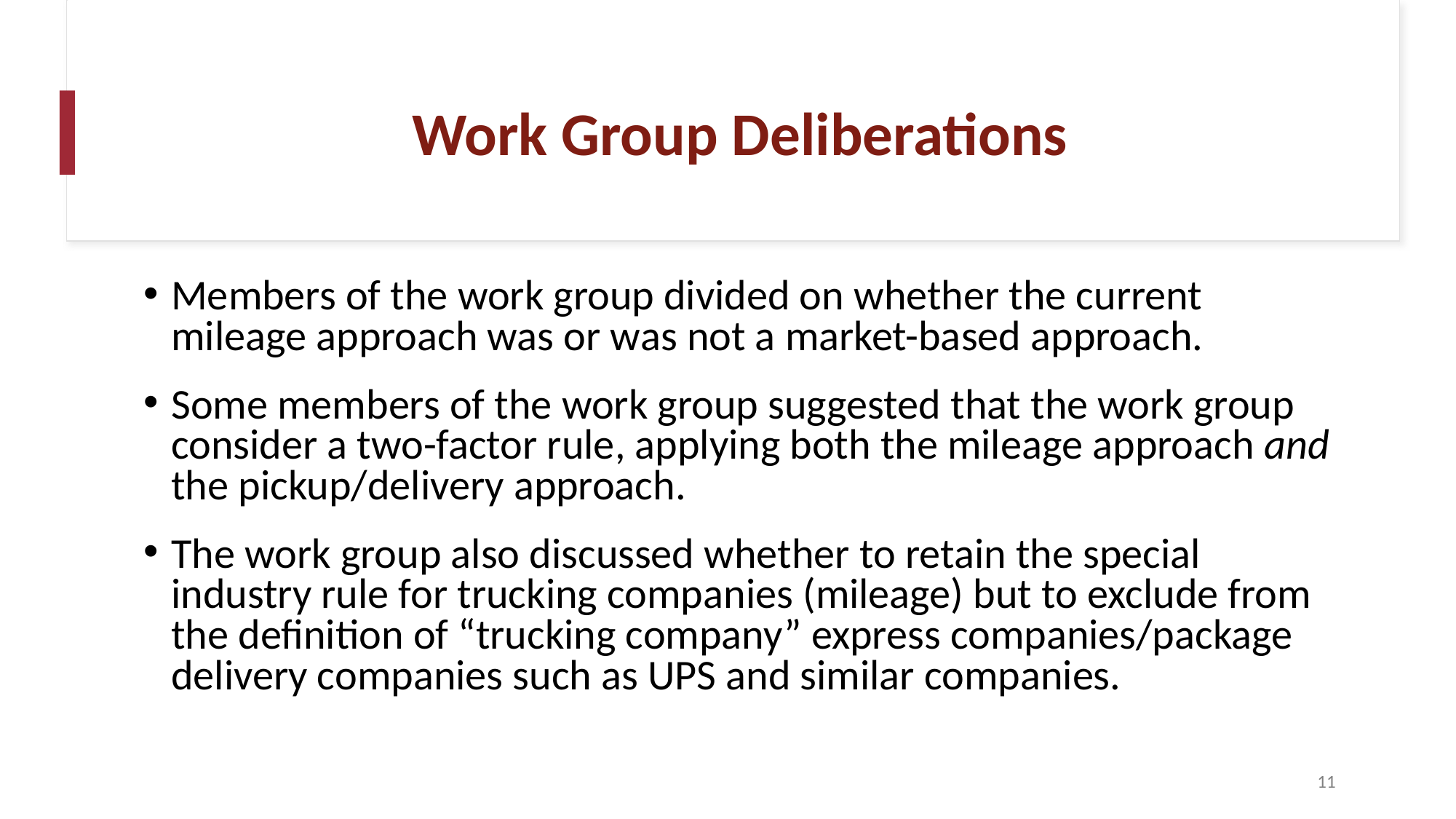

# Work Group Deliberations

Members of the work group divided on whether the current mileage approach was or was not a market-based approach.
Some members of the work group suggested that the work group consider a two-factor rule, applying both the mileage approach and the pickup/delivery approach.
The work group also discussed whether to retain the special industry rule for trucking companies (mileage) but to exclude from the definition of “trucking company” express companies/package delivery companies such as UPS and similar companies.
11